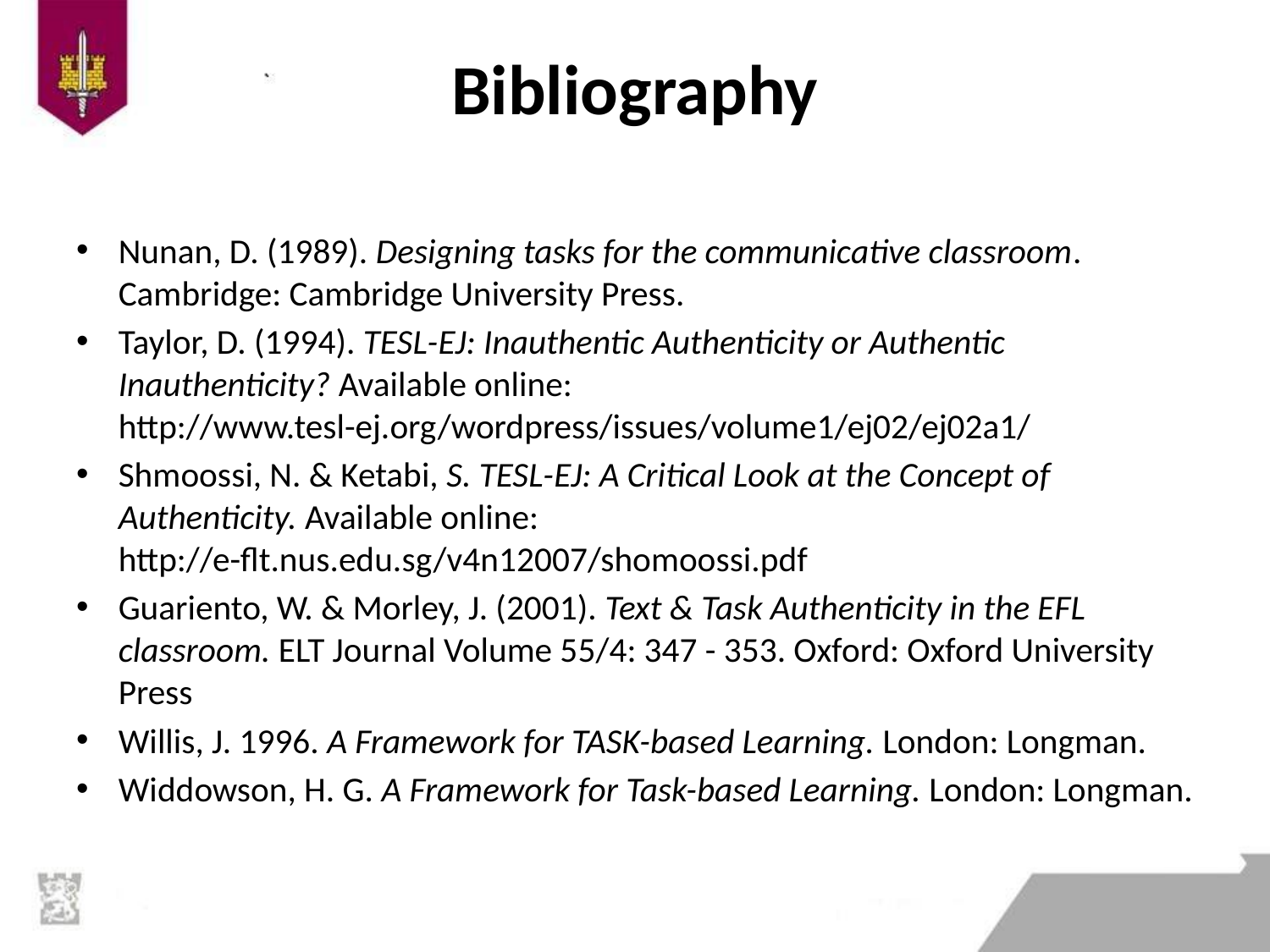

# Bibliography
Nunan, D. (1989). Designing tasks for the communicative classroom. Cambridge: Cambridge University Press.
Taylor, D. (1994). TESL-EJ: Inauthentic Authenticity or Authentic Inauthenticity? Available online: http://www.tesl-ej.org/wordpress/issues/volume1/ej02/ej02a1/
Shmoossi, N. & Ketabi, S. TESL-EJ: A Critical Look at the Concept of Authenticity. Available online: http://e-flt.nus.edu.sg/v4n12007/shomoossi.pdf
Guariento, W. & Morley, J. (2001). Text & Task Authenticity in the EFL classroom. ELT Journal Volume 55/4: 347 - 353. Oxford: Oxford University Press
Willis, J. 1996. A Framework for TASK-based Learning. London: Longman.
Widdowson, H. G. A Framework for Task-based Learning. London: Longman.